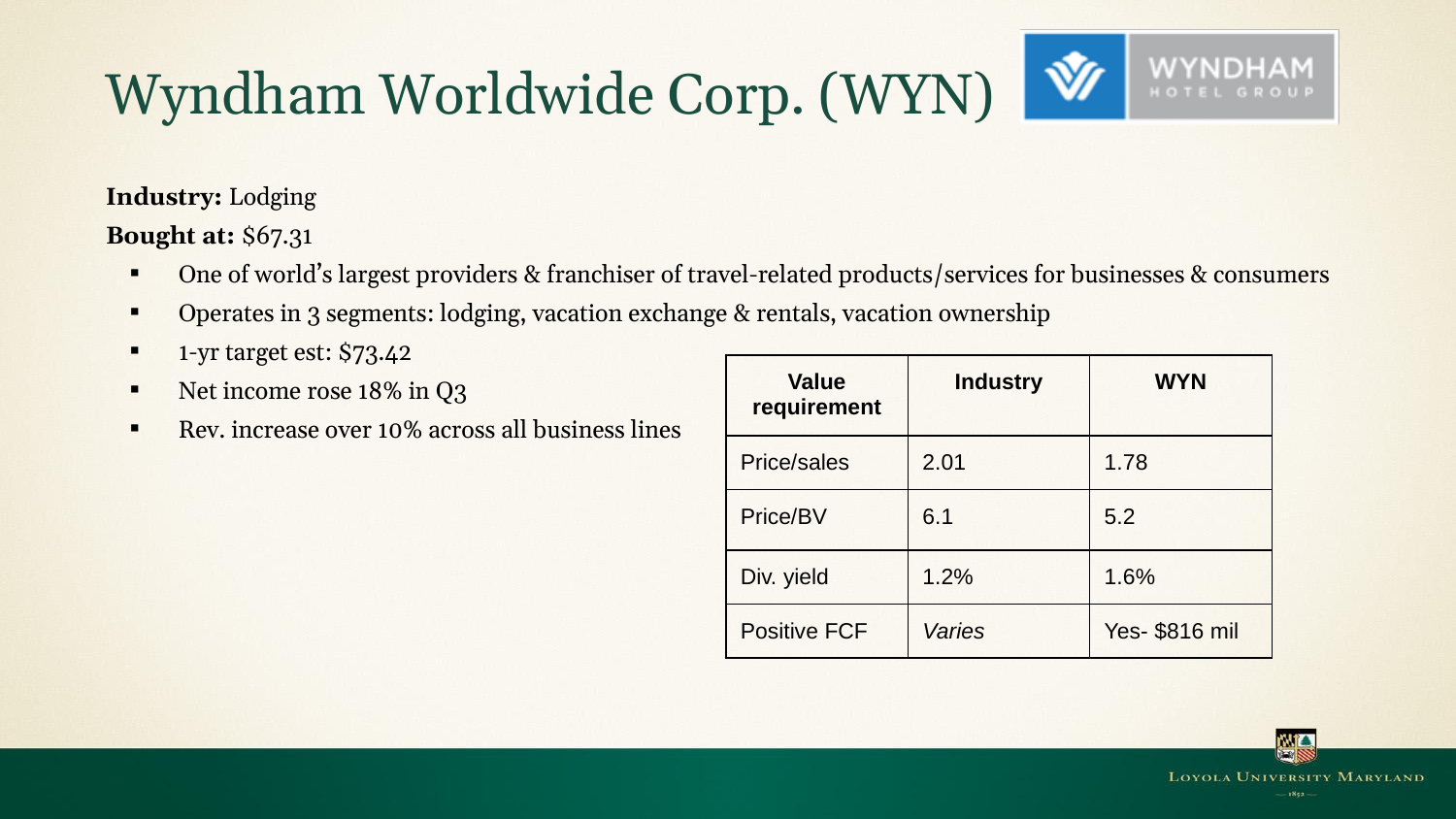

# Wyndham Worldwide Corp. (WYN)

Industry: Lodging
Bought at: $67.31
One of world’s largest providers & franchiser of travel-related products/services for businesses & consumers
Operates in 3 segments: lodging, vacation exchange & rentals, vacation ownership
1-yr target est: $73.42
Net income rose 18% in Q3
Rev. increase over 10% across all business lines

| Value requirement | Industry | WYN |
| --- | --- | --- |
| Price/sales | 2.01 | 1.78 |
| Price/BV | 6.1 | 5.2 |
| Div. yield | 1.2% | 1.6% |
| Positive FCF | Varies | Yes- $816 mil |